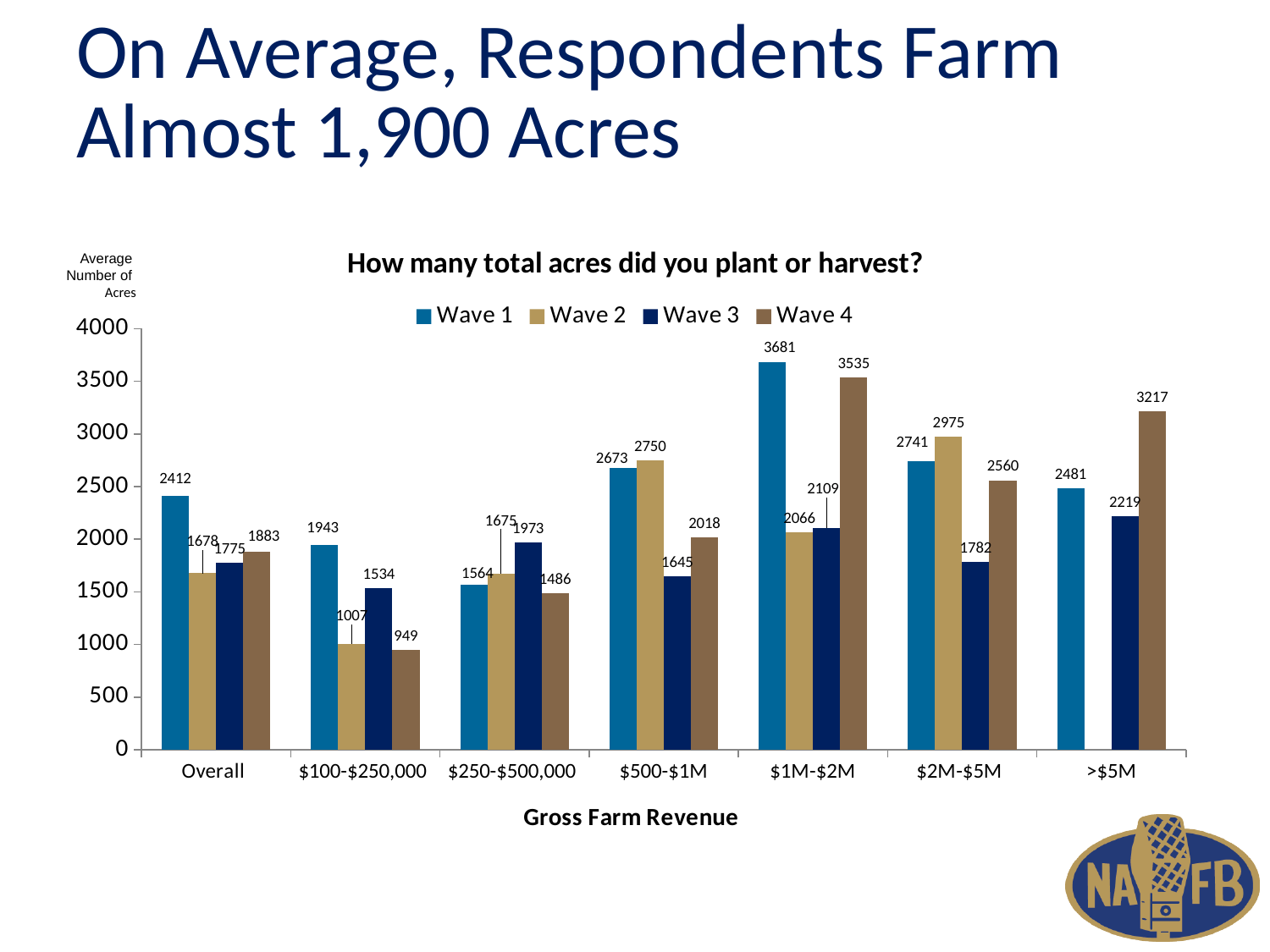

# On Average, Respondents Farm Almost 1,900 Acres

### Chart: How many total acres did you plant or harvest?

| Category | Wave 1 | Wave 2 | Wave 3 | Wave 4 |
|---|---|---|---|---|
| Overall  | 2412.0 | 1678.0 | 1775.0 | 1883.0 |
| $100-$250,000  | 1943.0 | 1007.0 | 1534.0 | 949.0 |
| $250-$500,000  | 1564.0 | 1675.0 | 1973.0 | 1486.0 |
| $500-$1M | 2673.0 | 2750.0 | 1645.0 | 2018.0 |
| $1M-$2M | 3681.0 | 2066.0 | 2109.0 | 3535.0 |
| $2M-$5M  | 2741.0 | 2975.0 | 1782.0 | 2560.0 |
| >$5M | 2481.0 | None | 2219.0 | 3217.0 |
Average
Number of
Acres